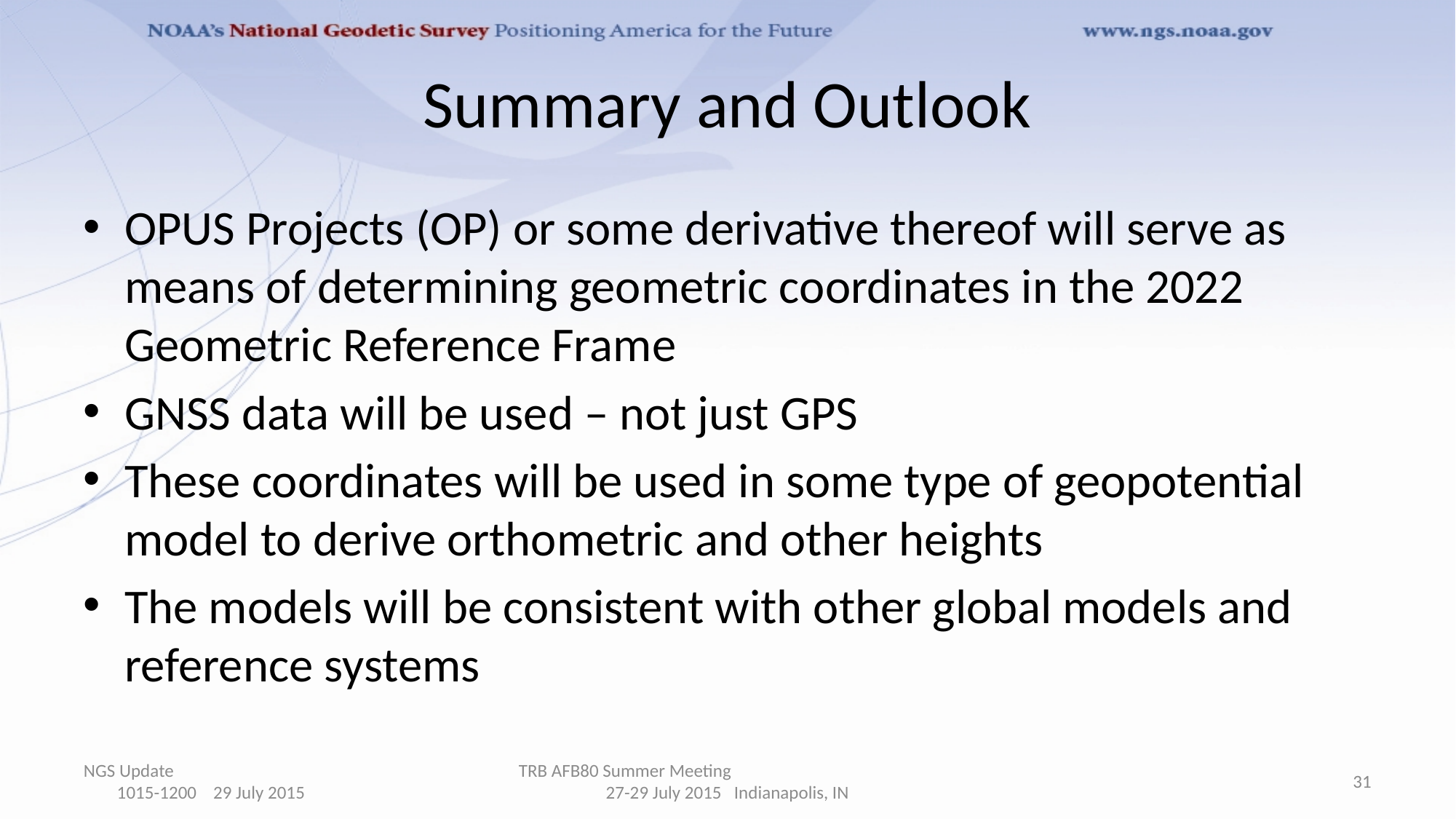

# Summary and Outlook
OPUS Projects (OP) or some derivative thereof will serve as means of determining geometric coordinates in the 2022 Geometric Reference Frame
GNSS data will be used – not just GPS
These coordinates will be used in some type of geopotential model to derive orthometric and other heights
The models will be consistent with other global models and reference systems
NGS Update                                                               1015-1200    29 July 2015
TRB AFB80 Summer Meeting                                                  27-29 July 2015   Indianapolis, IN
31